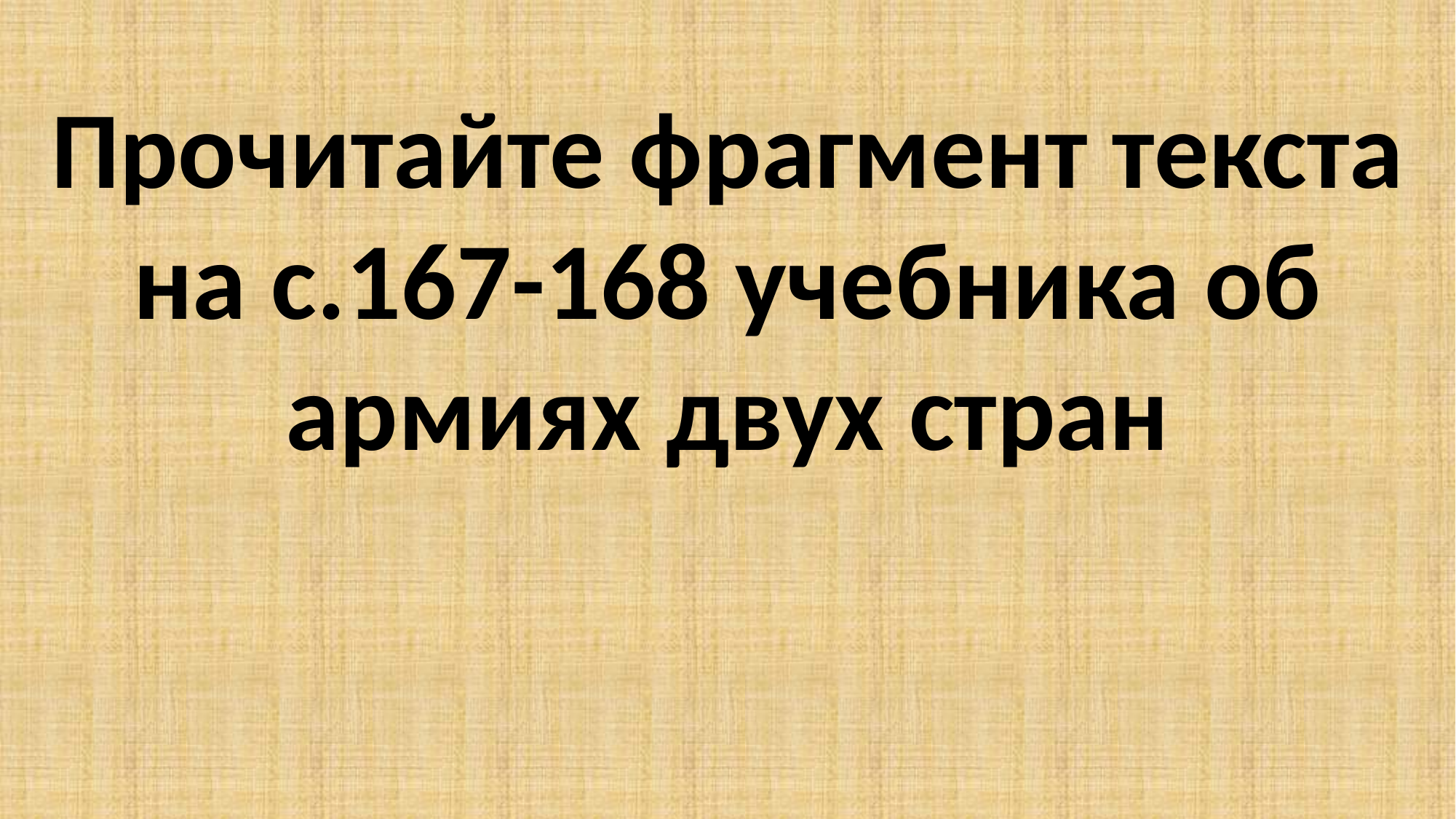

Прочитайте фрагмент текста на с.167-168 учебника об армиях двух стран